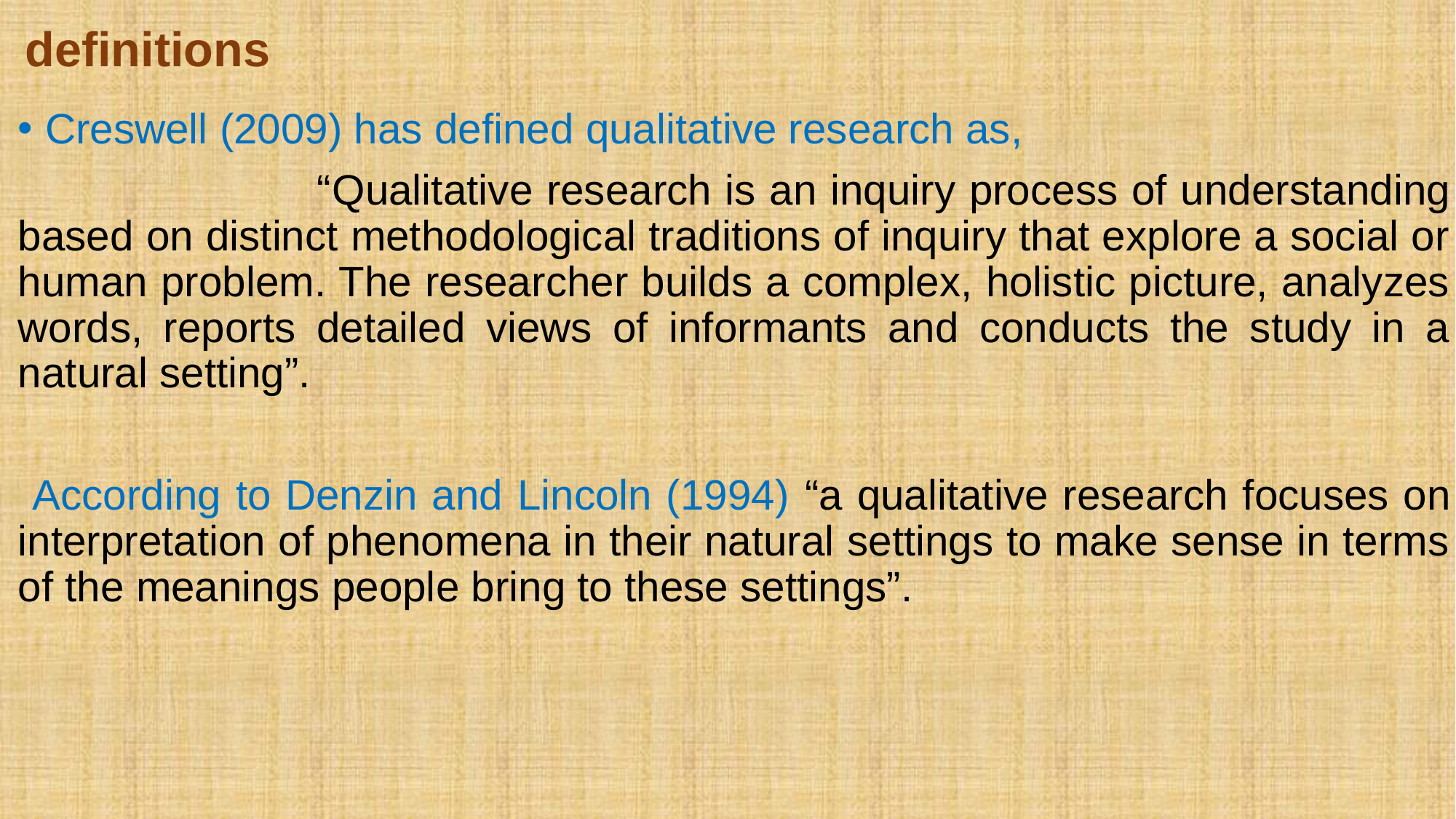

# definitions
Creswell (2009) has defined qualitative research as,
                      “Qualitative research is an inquiry process of understanding based on distinct methodological traditions of inquiry that explore a social or human problem. The researcher builds a complex, holistic picture, analyzes words, reports detailed views of informants and conducts the study in a natural setting”.

 According to Denzin and Lincoln (1994) “a qualitative research focuses on interpretation of phenomena in their natural settings to make sense in terms of the meanings people bring to these settings”.